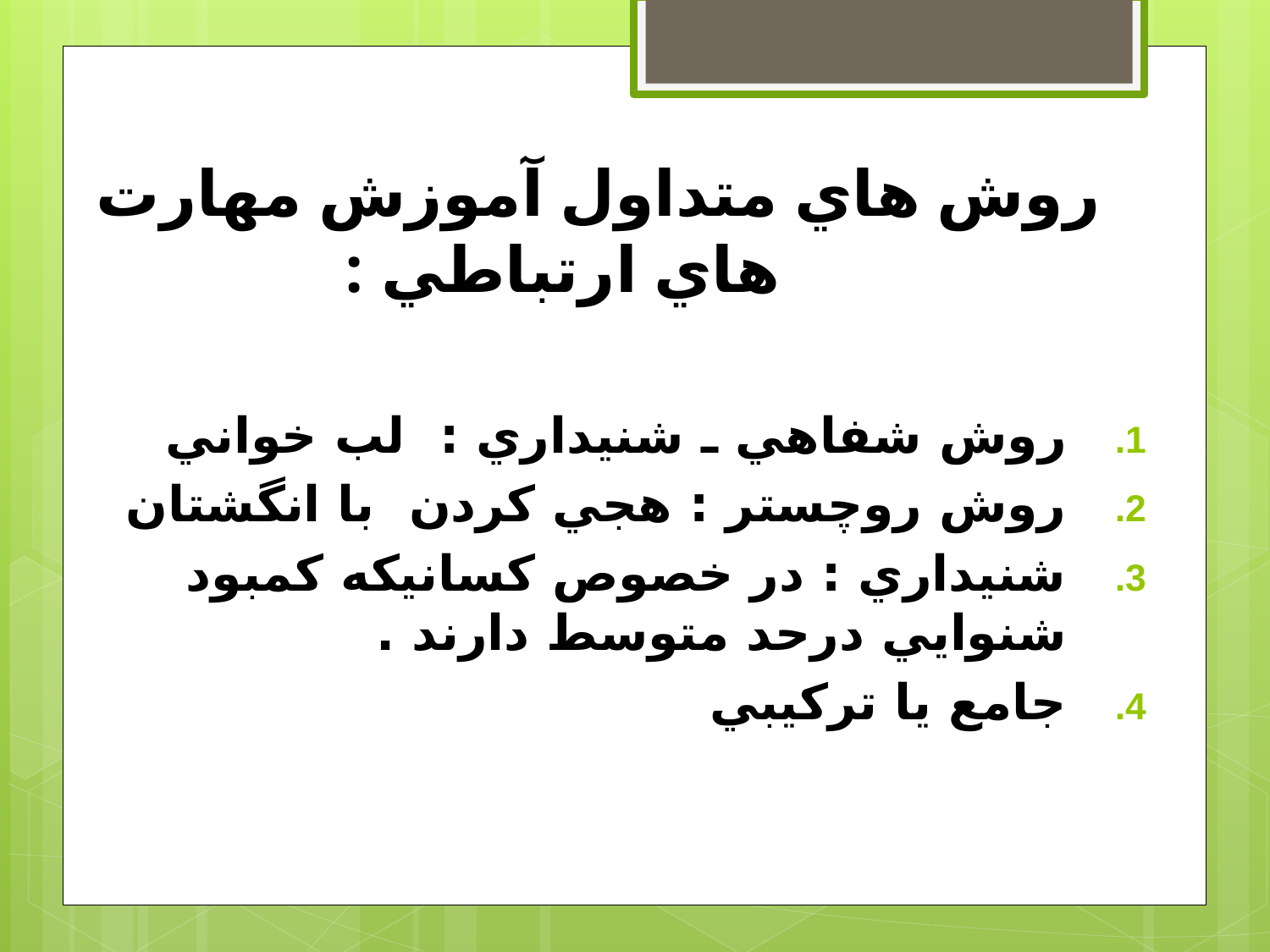

روش هاي متداول آموزش مهارت هاي ارتباطي :

روش شفاهي ـ شنيداري :  لب خواني
روش روچستر : هجي كردن  با انگشتان
شنيداري : در خصوص كسانيكه كمبود شنوايي درحد متوسط دارند .
جامع يا تركيبي